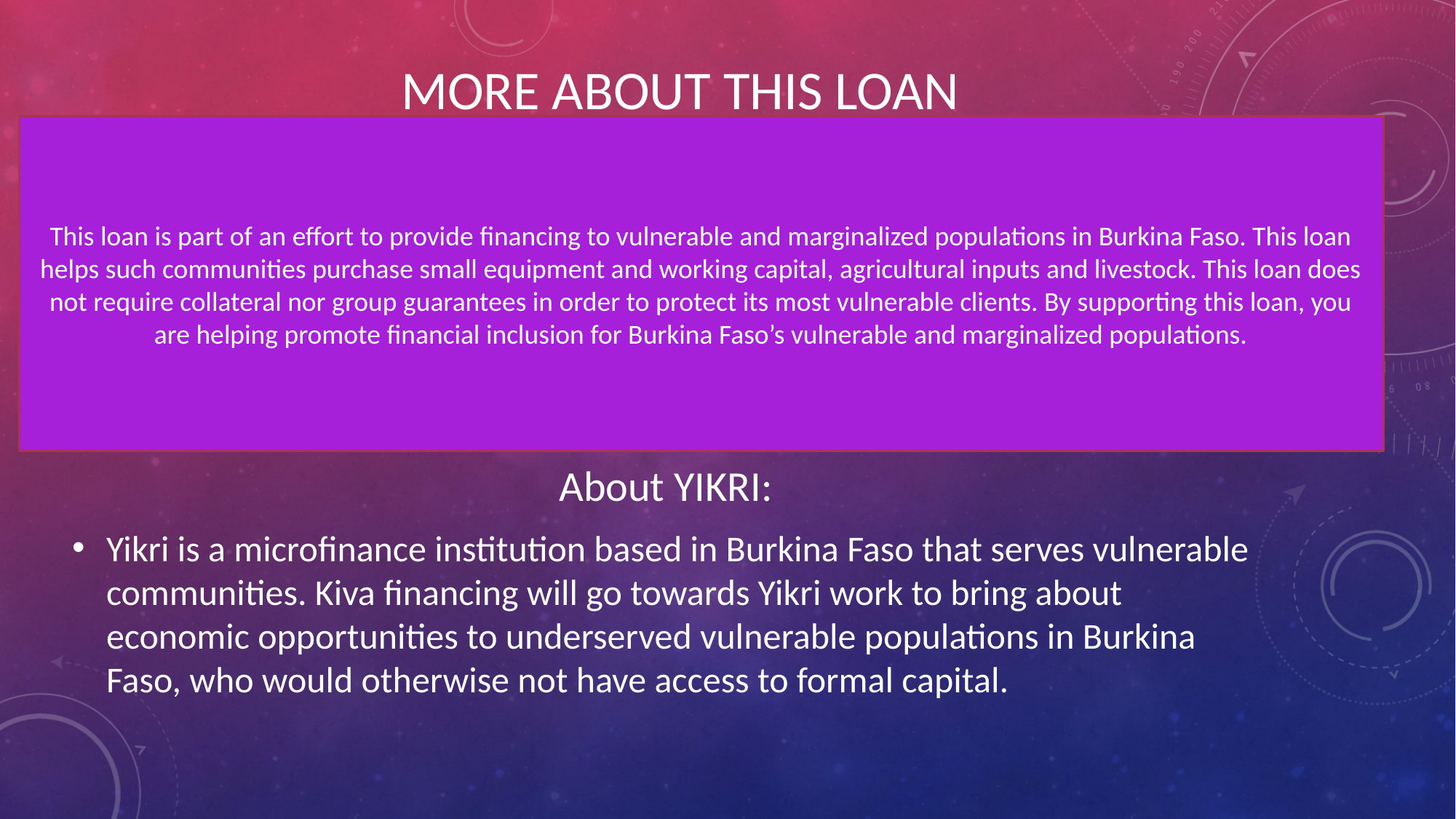

# More about this loan
This loan is part of an effort to provide financing to vulnerable and marginalized populations in Burkina Faso. This loan helps such communities purchase small equipment and working capital, agricultural inputs and livestock. This loan does not require collateral nor group guarantees in order to protect its most vulnerable clients. By supporting this loan, you are helping promote financial inclusion for Burkina Faso’s vulnerable and marginalized populations.​

About YIKRI:
Yikri is a microfinance institution based in Burkina Faso that serves vulnerable communities. Kiva financing will go towards Yikri work to bring about economic opportunities to underserved vulnerable populations in Burkina Faso, who would otherwise not have access to formal capital.